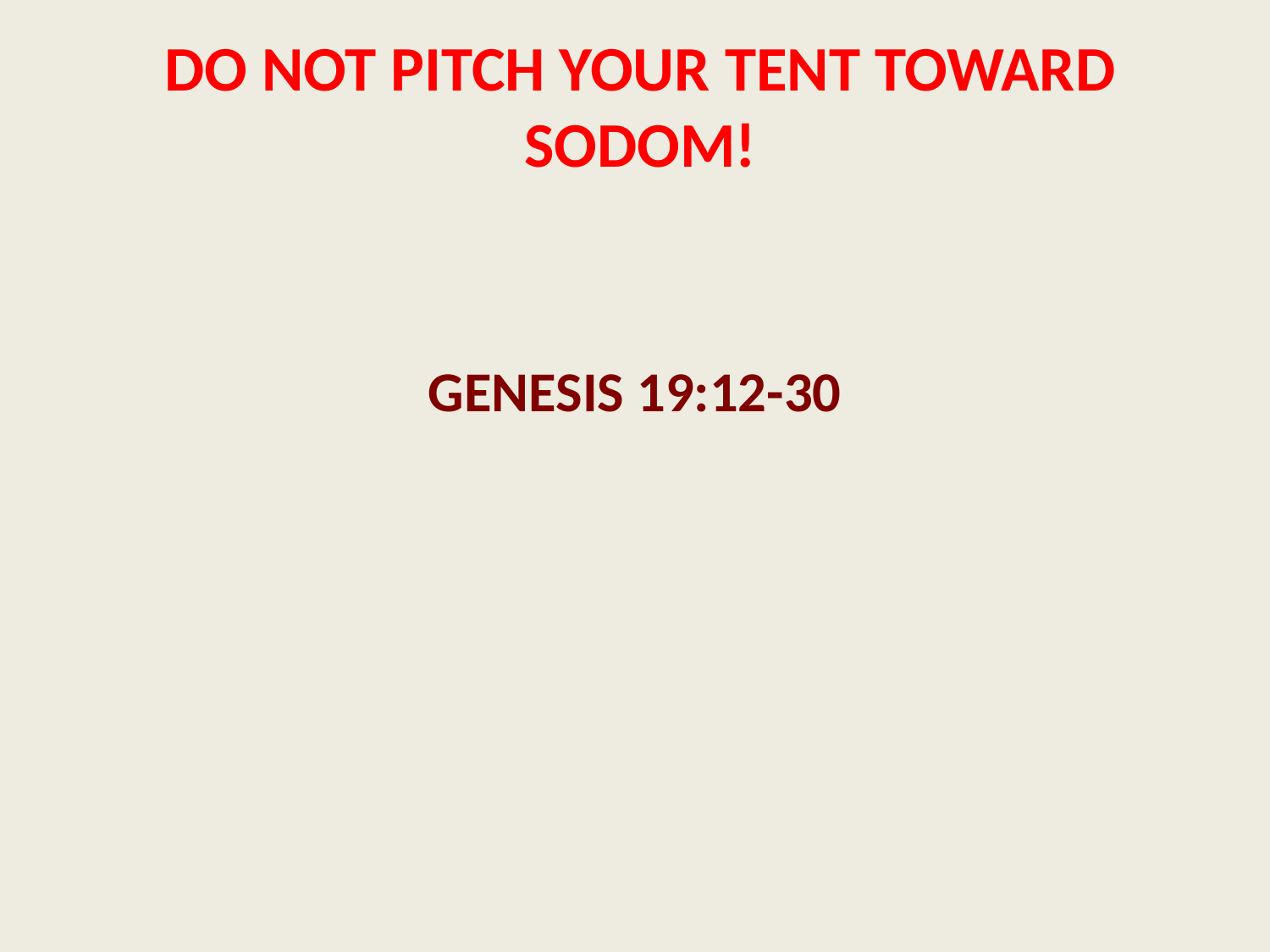

DO NOT PITCH YOUR TENT TOWARD SODOM!
GENESIS 19:12-30